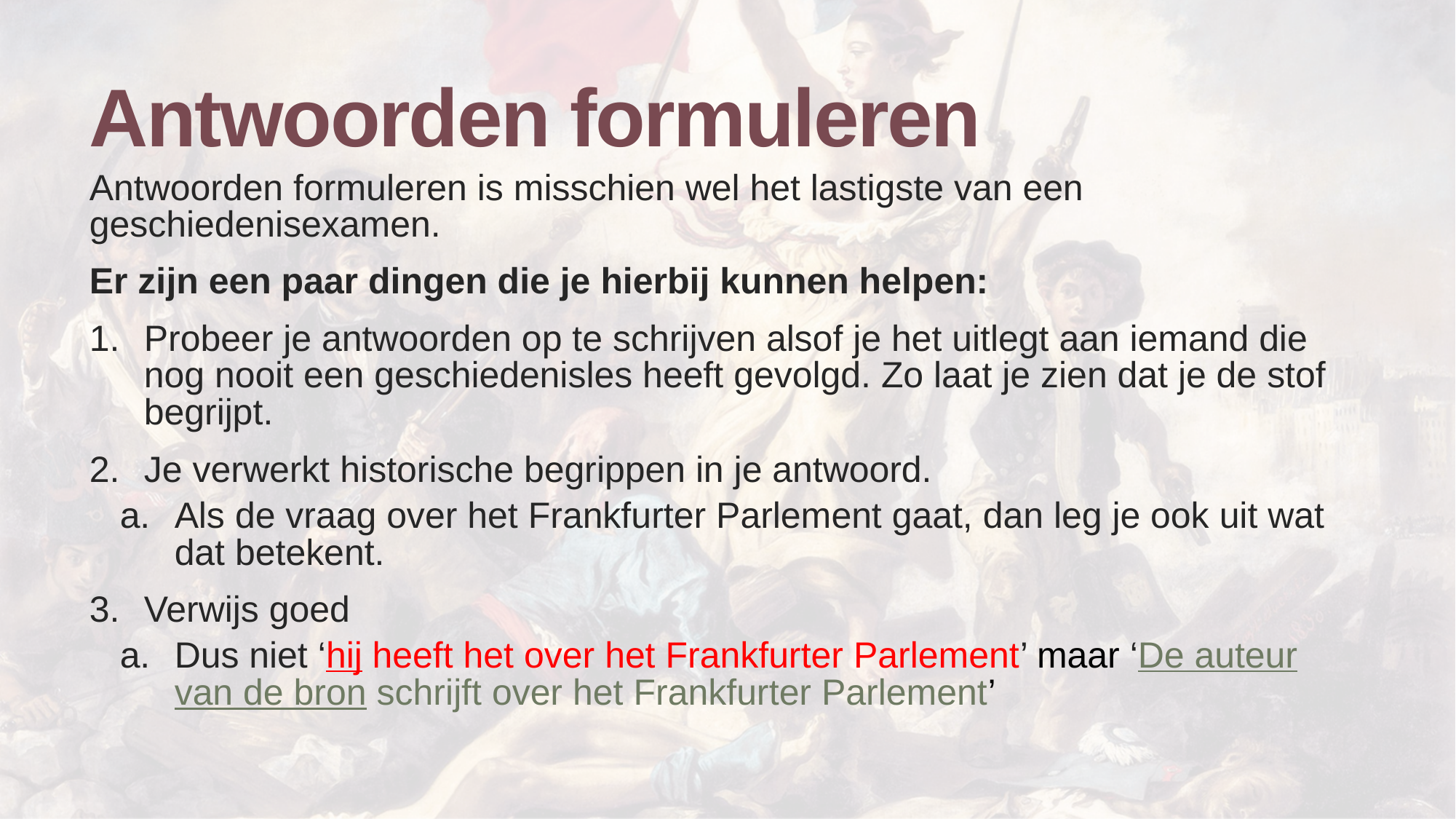

# Antwoorden formuleren
Antwoorden formuleren is misschien wel het lastigste van een geschiedenisexamen.
Er zijn een paar dingen die je hierbij kunnen helpen:
Probeer je antwoorden op te schrijven alsof je het uitlegt aan iemand die nog nooit een geschiedenisles heeft gevolgd. Zo laat je zien dat je de stof begrijpt.
Je verwerkt historische begrippen in je antwoord.
Als de vraag over het Frankfurter Parlement gaat, dan leg je ook uit wat dat betekent.
Verwijs goed
Dus niet ‘hij heeft het over het Frankfurter Parlement’ maar ‘De auteur van de bron schrijft over het Frankfurter Parlement’